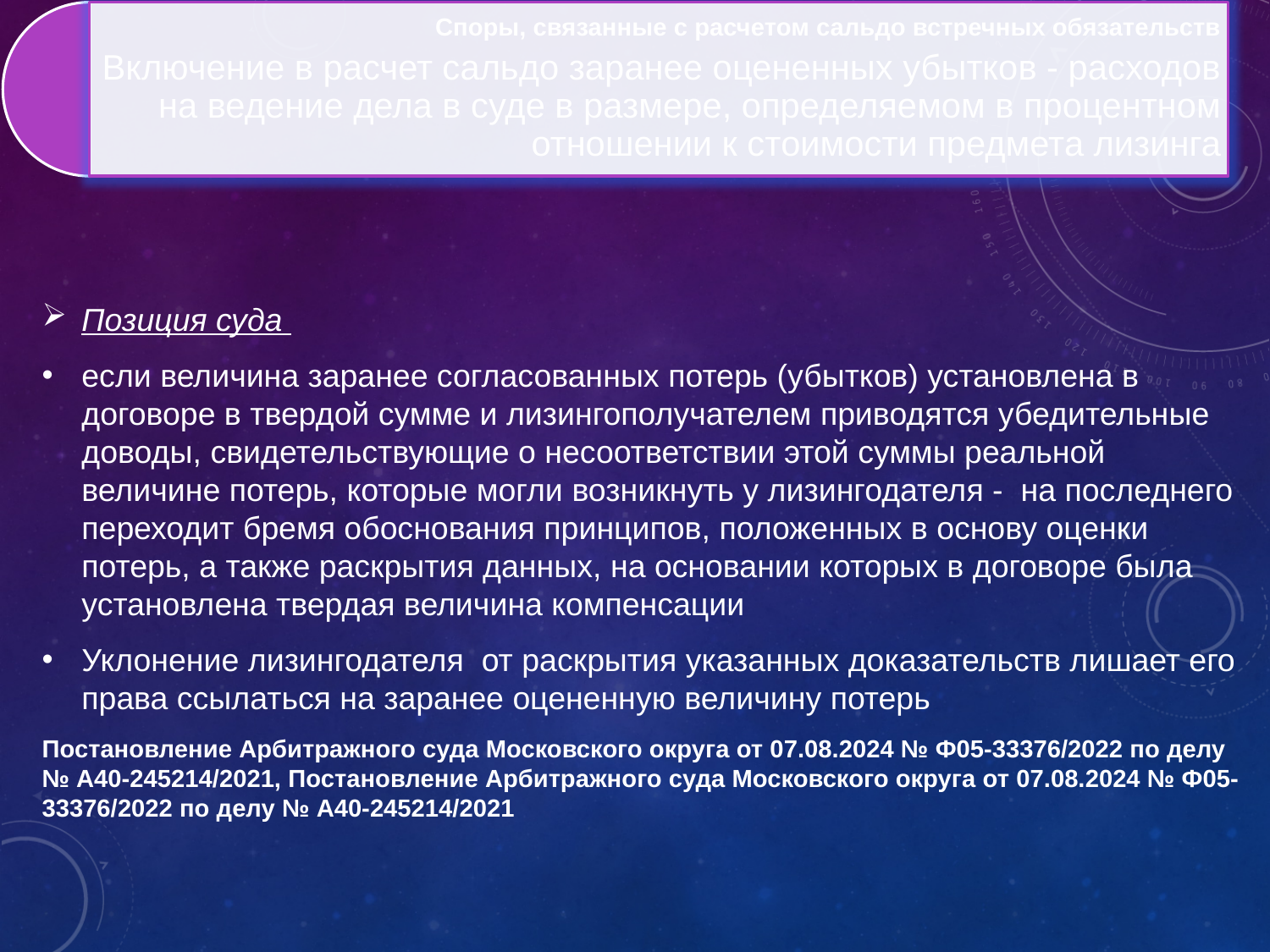

Споры, связанные с расчетом сальдо встречных обязательств
Включение в расчет сальдо заранее оцененных убытков - расходов на ведение дела в суде в размере, определяемом в процентном отношении к стоимости предмета лизинга
Позиция суда
если величина заранее согласованных потерь (убытков) установлена в договоре в твердой сумме и лизингополучателем приводятся убедительные доводы, свидетельствующие о несоответствии этой суммы реальной величине потерь, которые могли возникнуть у лизингодателя -  на последнего переходит бремя обоснования принципов, положенных в основу оценки потерь, а также раскрытия данных, на основании которых в договоре была установлена твердая величина компенсации
Уклонение лизингодателя  от раскрытия указанных доказательств лишает его права ссылаться на заранее оцененную величину потерь
Постановление Арбитражного суда Московского округа от 07.08.2024 № Ф05-33376/2022 по делу № А40-245214/2021, Постановление Арбитражного суда Московского округа от 07.08.2024 № Ф05-33376/2022 по делу № А40-245214/2021